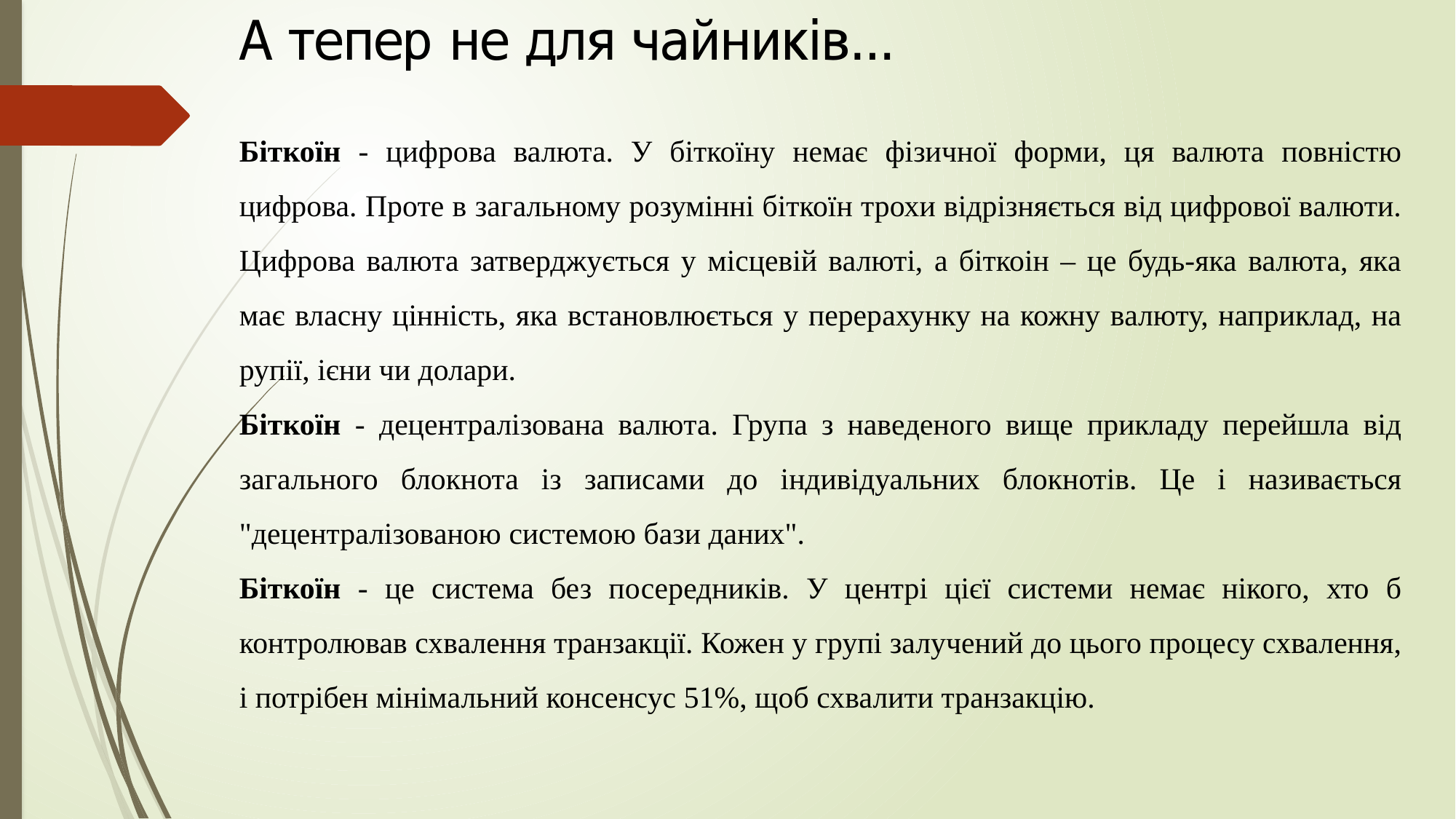

# А тепер не для чайників…
Біткоїн - цифрова валюта. У біткоїну немає фізичної форми, ця валюта повністю цифрова. Проте в загальному розумінні біткоїн трохи відрізняється від цифрової валюти. Цифрова валюта затверджується у місцевій валюті, а біткоін – це будь-яка валюта, яка має власну цінність, яка встановлюється у перерахунку на кожну валюту, наприклад, на рупії, ієни чи долари.
Біткоїн - децентралізована валюта. Група з наведеного вище прикладу перейшла від загального блокнота із записами до індивідуальних блокнотів. Це і називається "децентралізованою системою бази даних".
Біткоїн - це система без посередників. У центрі цієї системи немає нікого, хто б контролював схвалення транзакції. Кожен у групі залучений до цього процесу схвалення, і потрібен мінімальний консенсус 51%, щоб схвалити транзакцію.